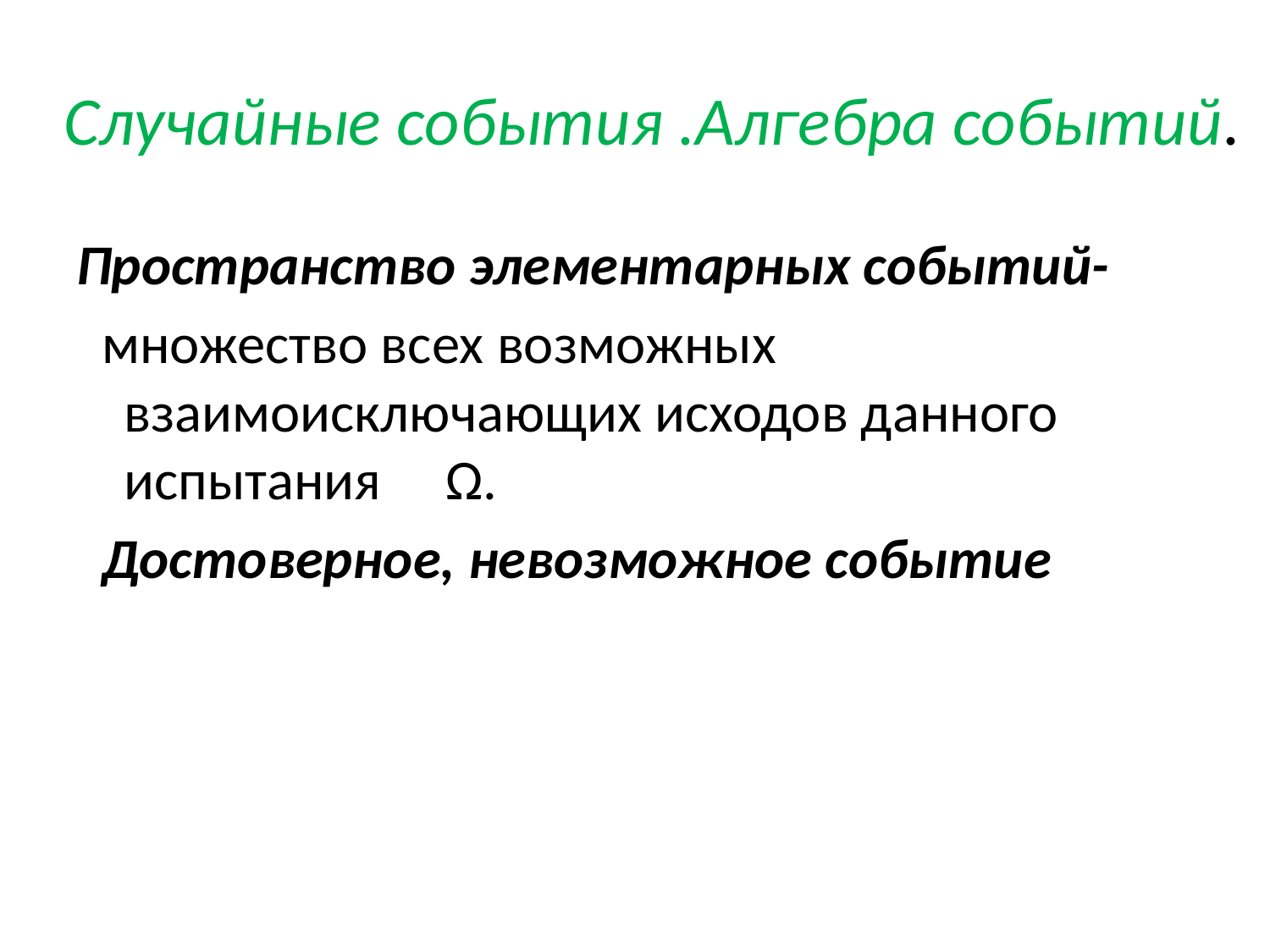

# Случайные события .Алгебра событий.
Пространство элементарных событий-
  множество всех возможных взаимоисключающих исходов данного испытания     Ω.
  Достоверное, невозможное событие